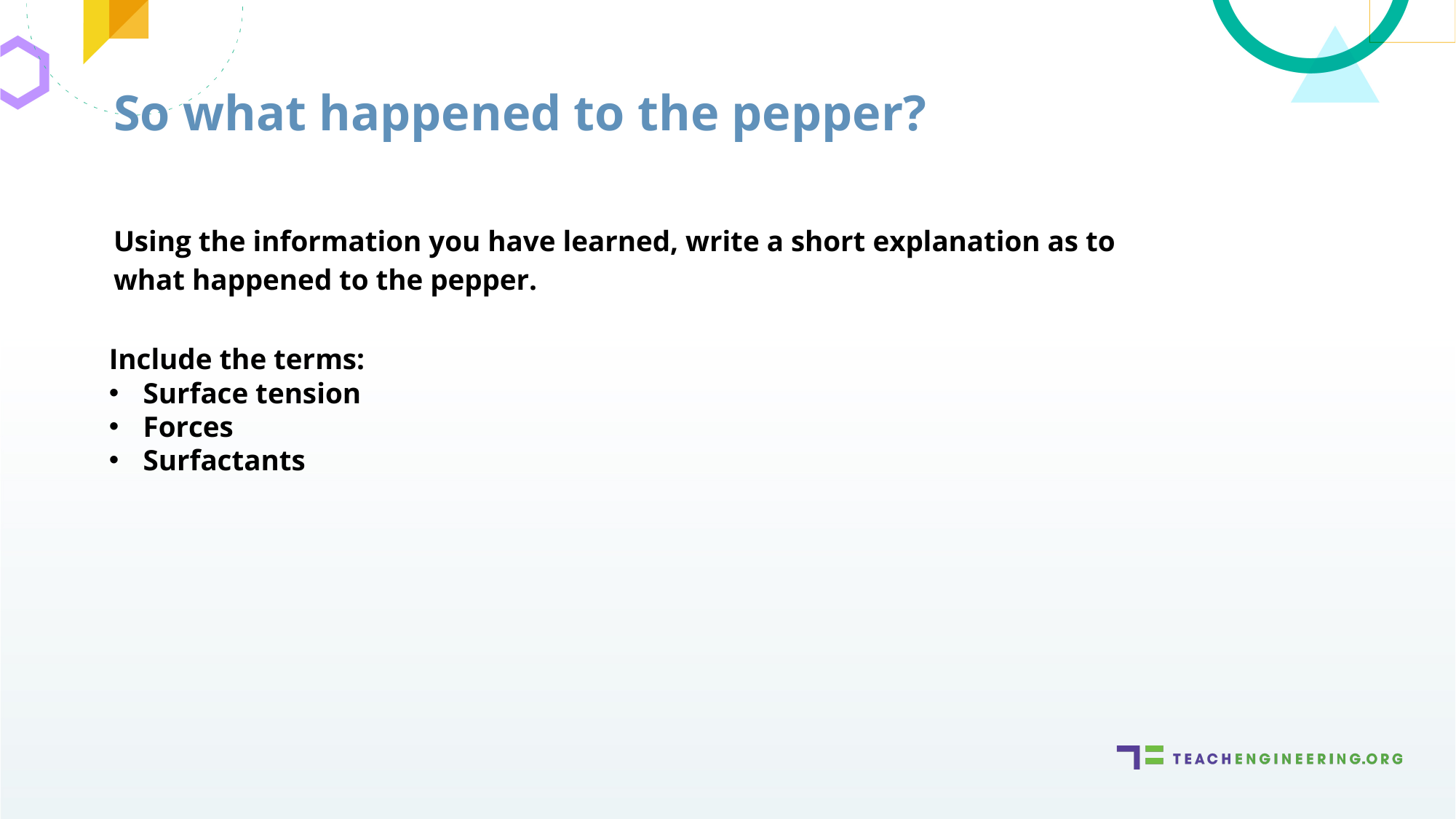

So what happened to the pepper?
Using the information you have learned, write a short explanation as to what happened to the pepper.
Include the terms:
Surface tension
Forces
Surfactants